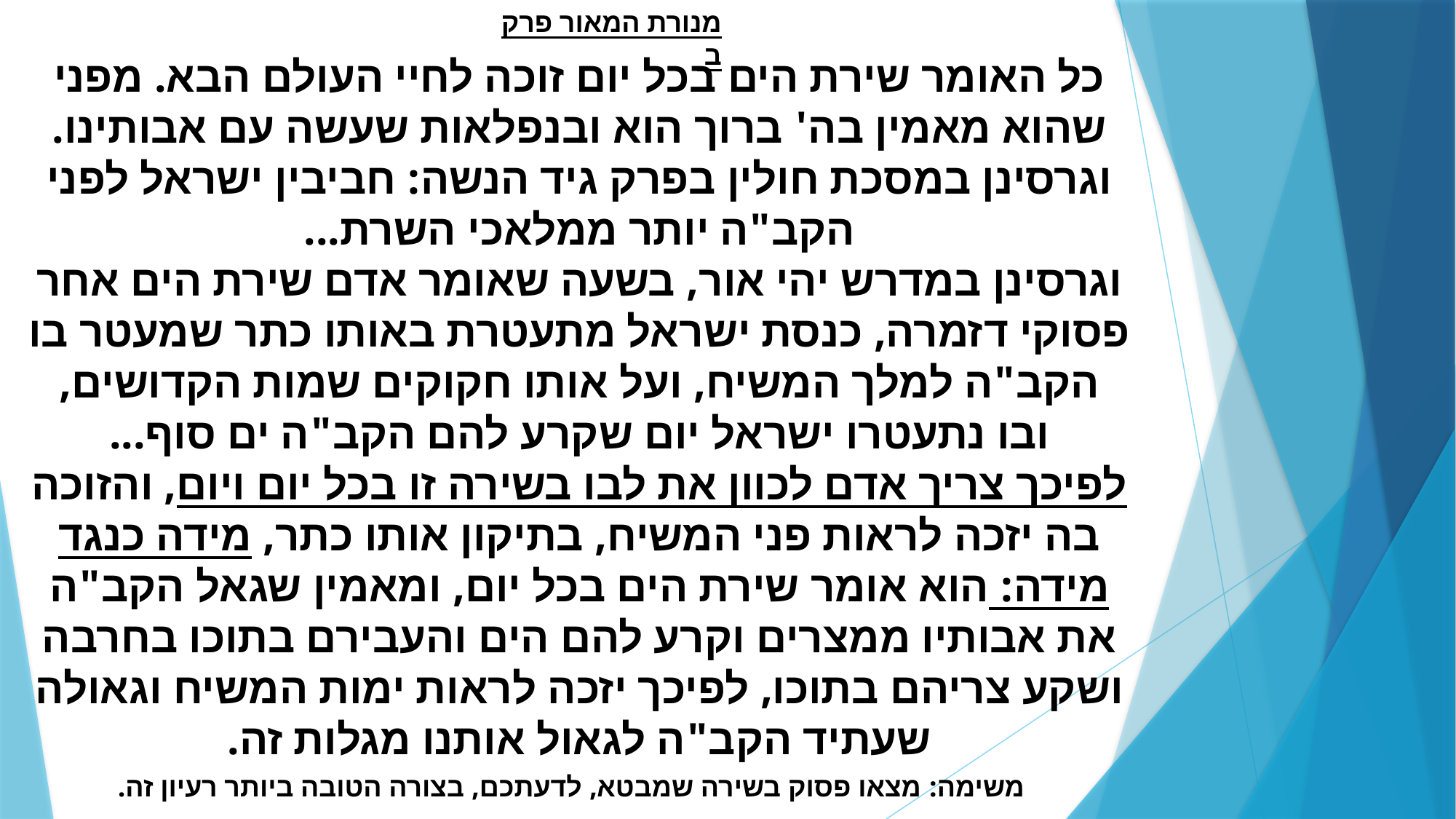

מנורת המאור פרק ב
כל האומר שירת הים בכל יום זוכה לחיי העולם הבא. מפני שהוא מאמין בה' ברוך הוא ובנפלאות שעשה עם אבותינו. וגרסינן במסכת חולין בפרק גיד הנשה: חביבין ישראל לפני הקב"ה יותר ממלאכי השרת...
וגרסינן במדרש יהי אור, בשעה שאומר אדם שירת הים אחר פסוקי דזמרה, כנסת ישראל מתעטרת באותו כתר שמעטר בו הקב"ה למלך המשיח, ועל אותו חקוקים שמות הקדושים, ובו נתעטרו ישראל יום שקרע להם הקב"ה ים סוף...
לפיכך צריך אדם לכוון את לבו בשירה זו בכל יום ויום, והזוכה בה יזכה לראות פני המשיח, בתיקון אותו כתר, מידה כנגד מידה: הוא אומר שירת הים בכל יום, ומאמין שגאל הקב"ה את אבותיו ממצרים וקרע להם הים והעבירם בתוכו בחרבה ושקע צריהם בתוכו, לפיכך יזכה לראות ימות המשיח וגאולה שעתיד הקב"ה לגאול אותנו מגלות זה.

משימה: מצאו פסוק בשירה שמבטא, לדעתכם, בצורה הטובה ביותר רעיון זה.